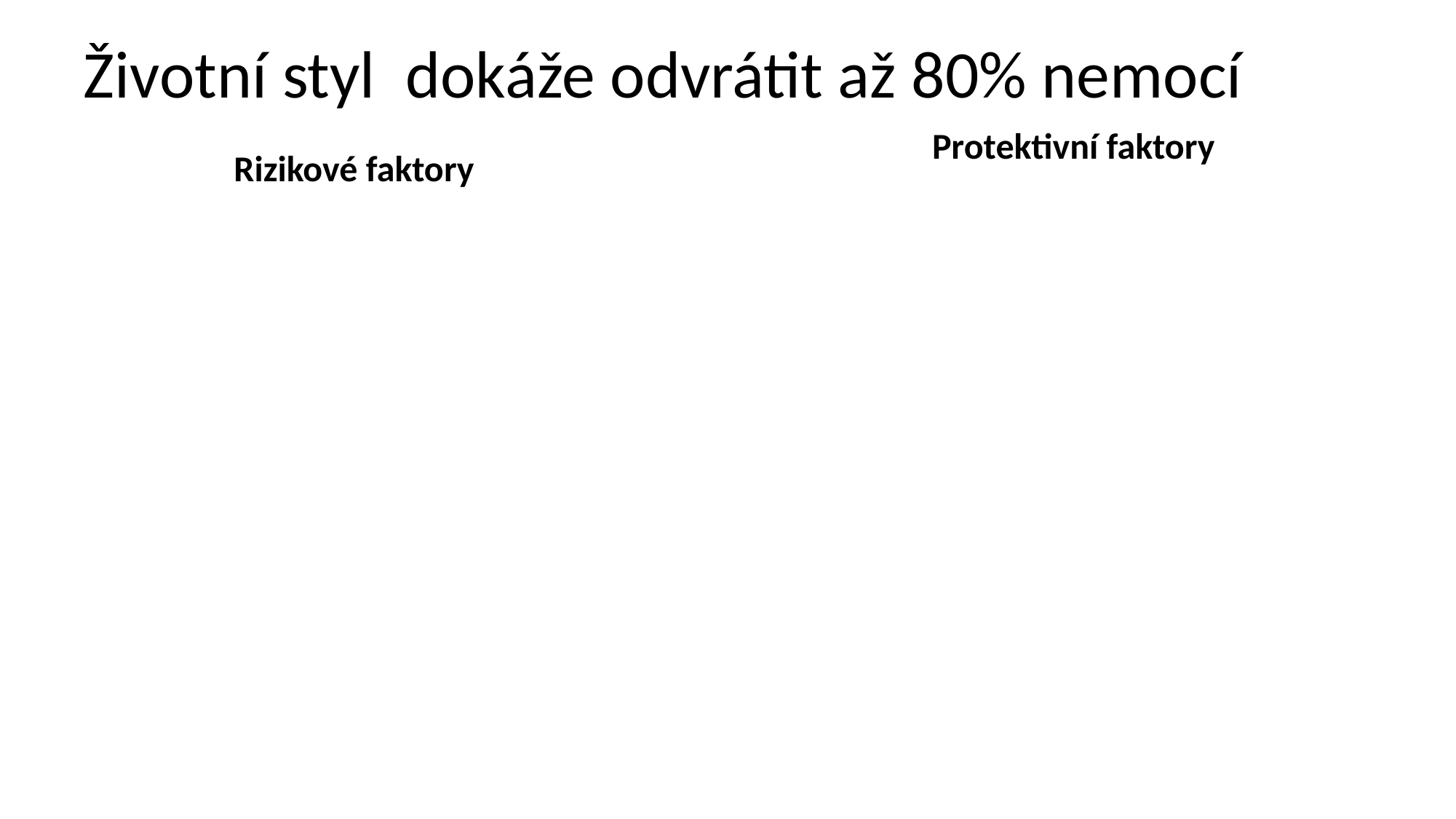

# Životní styl  dokáže odvrátit až 80% nemocí
Protektivní faktory
Rizikové faktory